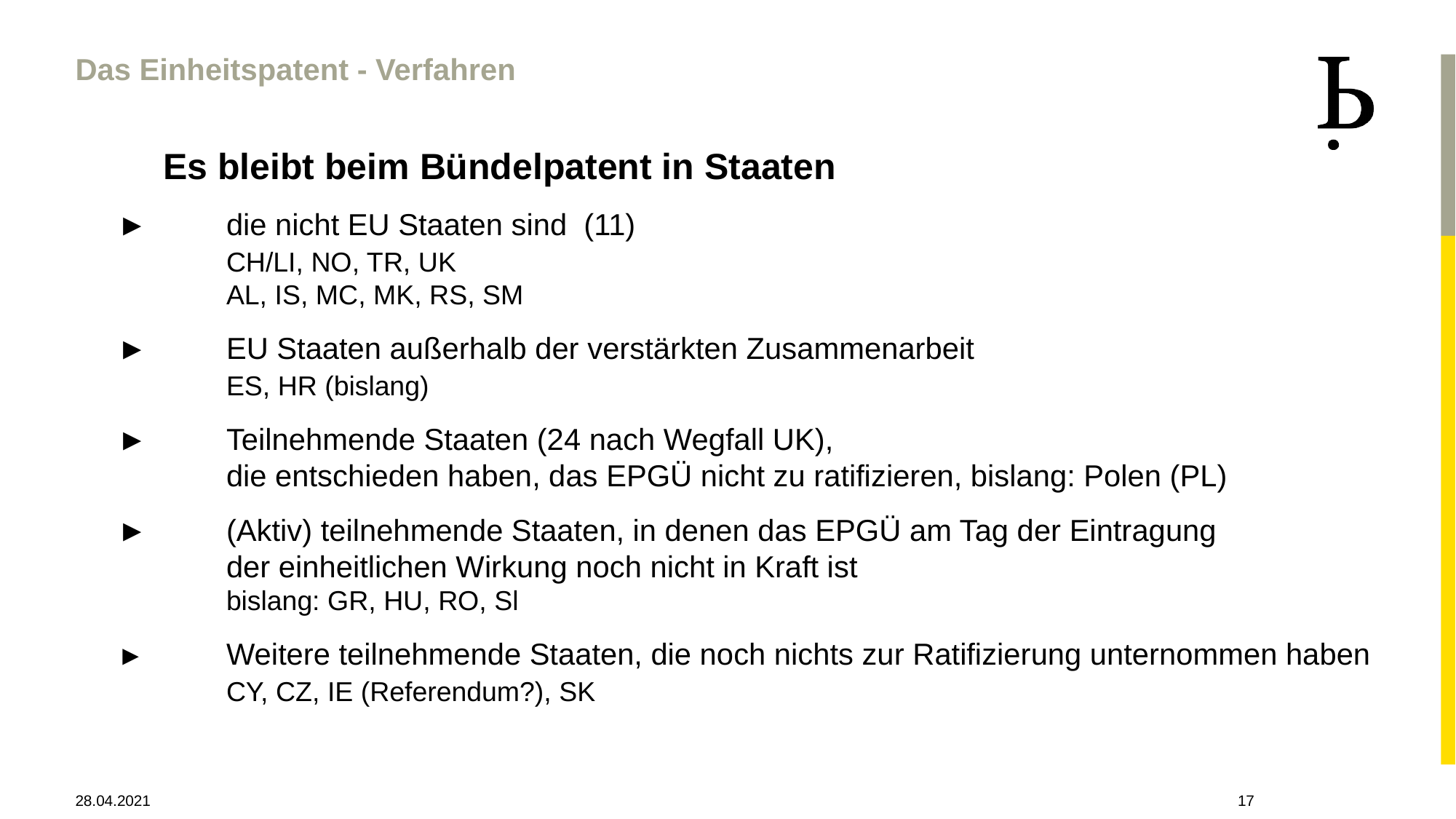

Das Einheitspatent - Verfahren
Es bleibt beim Bündelpatent in Staaten
► 	die nicht EU Staaten sind  (11)
	CH/LI, NO, TR, UK
	AL, IS, MC, MK, RS, SM
►	EU Staaten außerhalb der verstärkten Zusammenarbeit
	ES, HR (bislang)
► 	Teilnehmende Staaten (24 nach Wegfall UK),
 	die entschieden haben, das EPGÜ nicht zu ratifizieren, bislang: Polen (PL)
► 	(Aktiv) teilnehmende Staaten, in denen das EPGÜ am Tag der Eintragung
	der einheitlichen Wirkung noch nicht in Kraft ist
	bislang: GR, HU, RO, Sl
► 	Weitere teilnehmende Staaten, die noch nichts zur Ratifizierung unternommen haben
	CY, CZ, IE (Referendum?), SK
28.04.2021
17